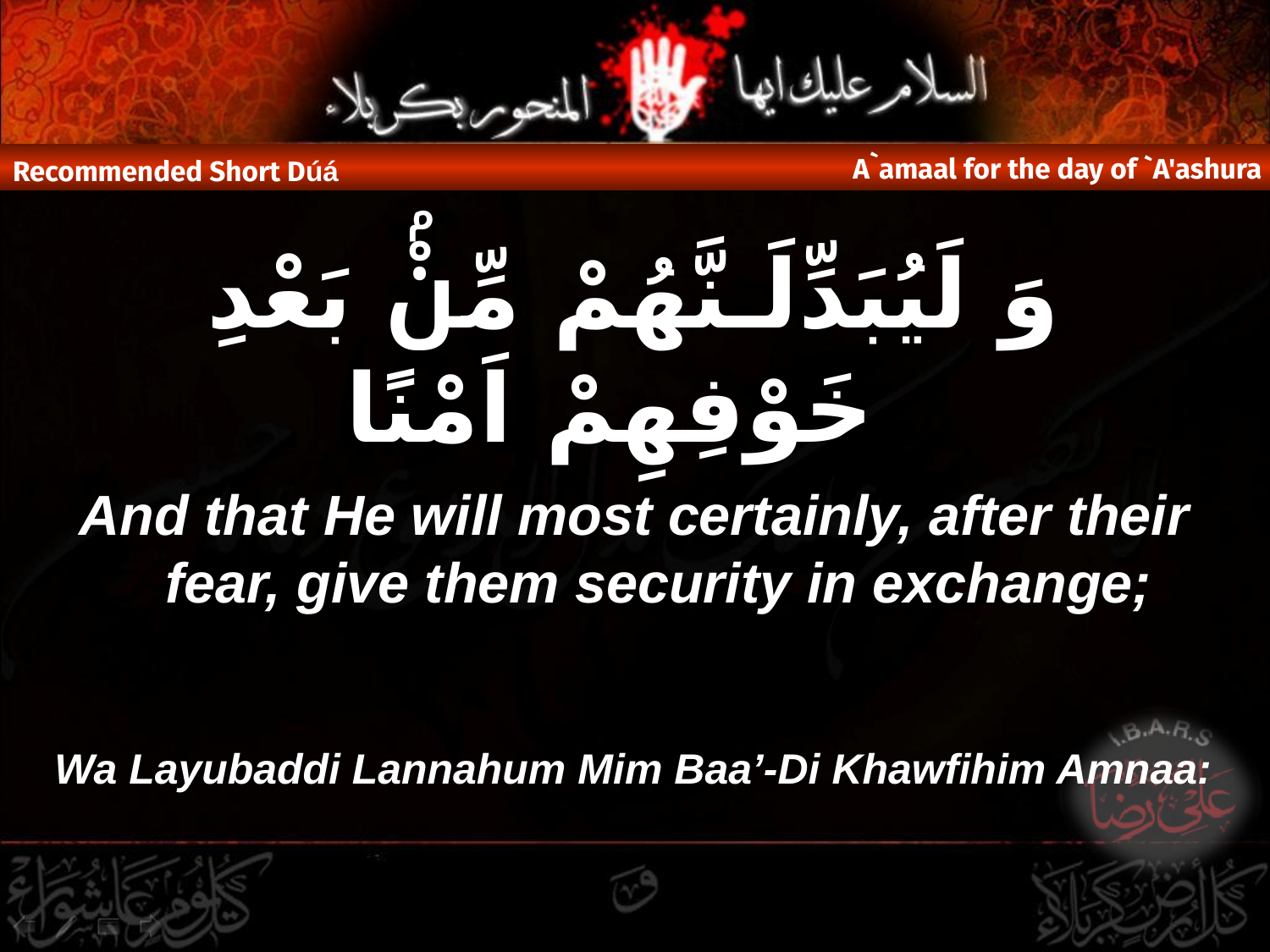

A`amaal for the day of `A'ashura
Recommended Short Dúá
وَ لَيُبَدِّلَـنَّهُمْ مِّنْۢ بَعْدِ خَوْفِهِمْ اَمْنًا
And that He will most certainly, after their fear, give them security in exchange;
 Wa Layubaddi Lannahum Mim Baa’-Di Khawfihim Amnaa: